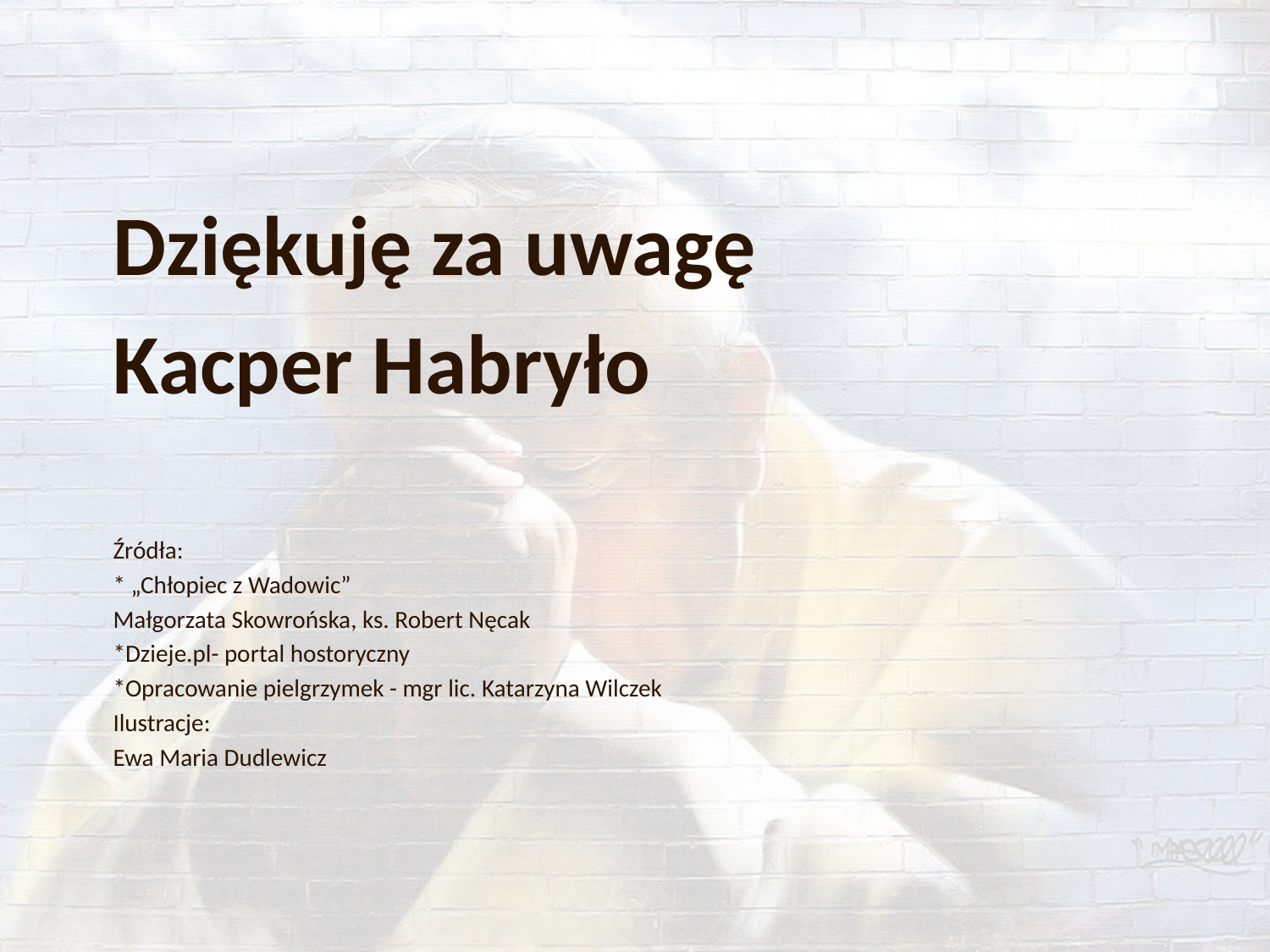

Dziękuję za uwagę
Kacper Habryło

Źródła:
* „Chłopiec z Wadowic”
Małgorzata Skowrońska, ks. Robert Nęcak
*Dzieje.pl- portal hostoryczny
*Opracowanie pielgrzymek - mgr lic. Katarzyna Wilczek
Ilustracje:
Ewa Maria Dudlewicz